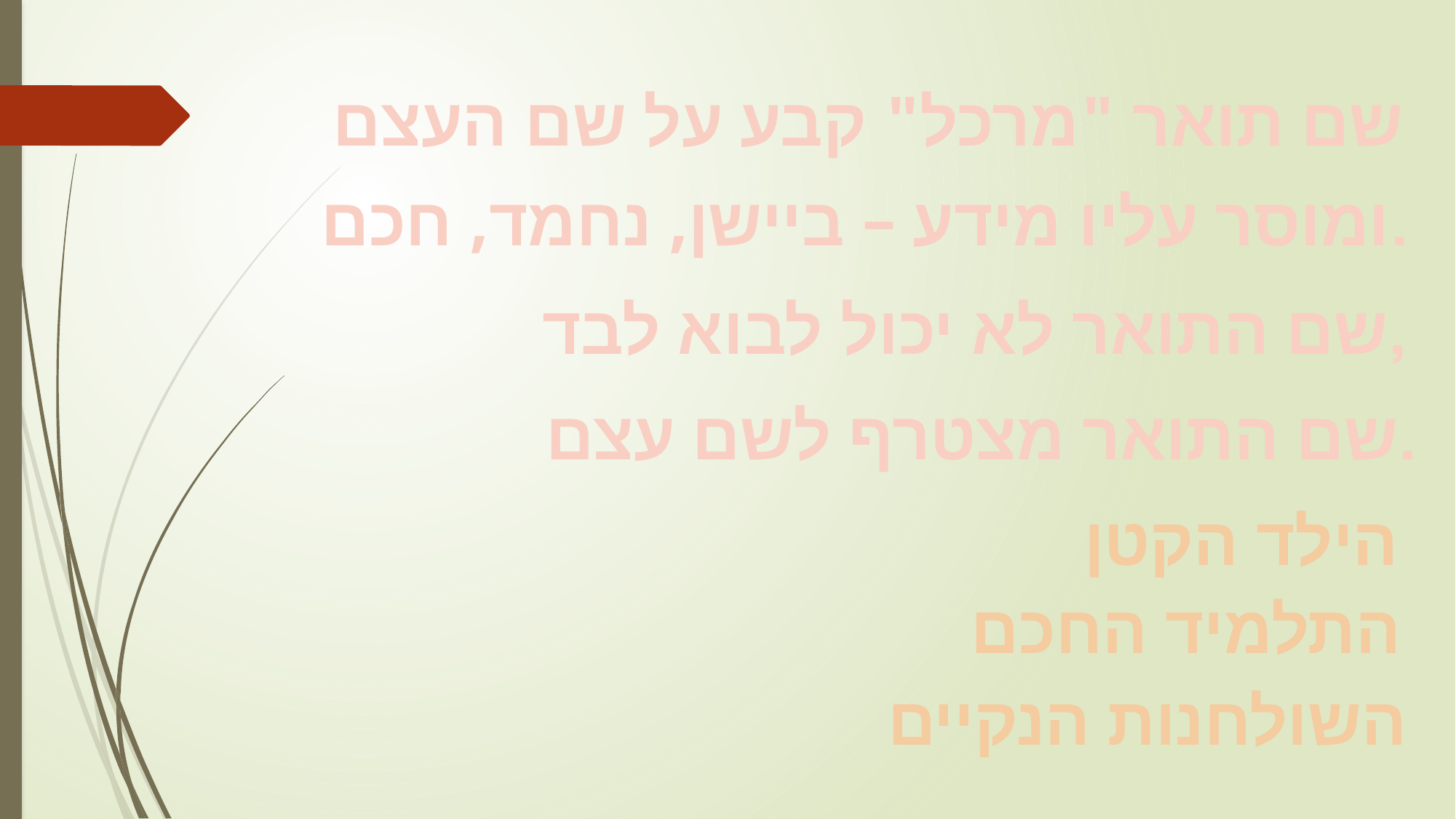

שם תואר "מרכל" קבע על שם העצם
ומוסר עליו מידע – ביישן, נחמד, חכם.
שם התואר לא יכול לבוא לבד,
שם התואר מצטרף לשם עצם.
הילד הקטן
התלמיד החכם
השולחנות הנקיים